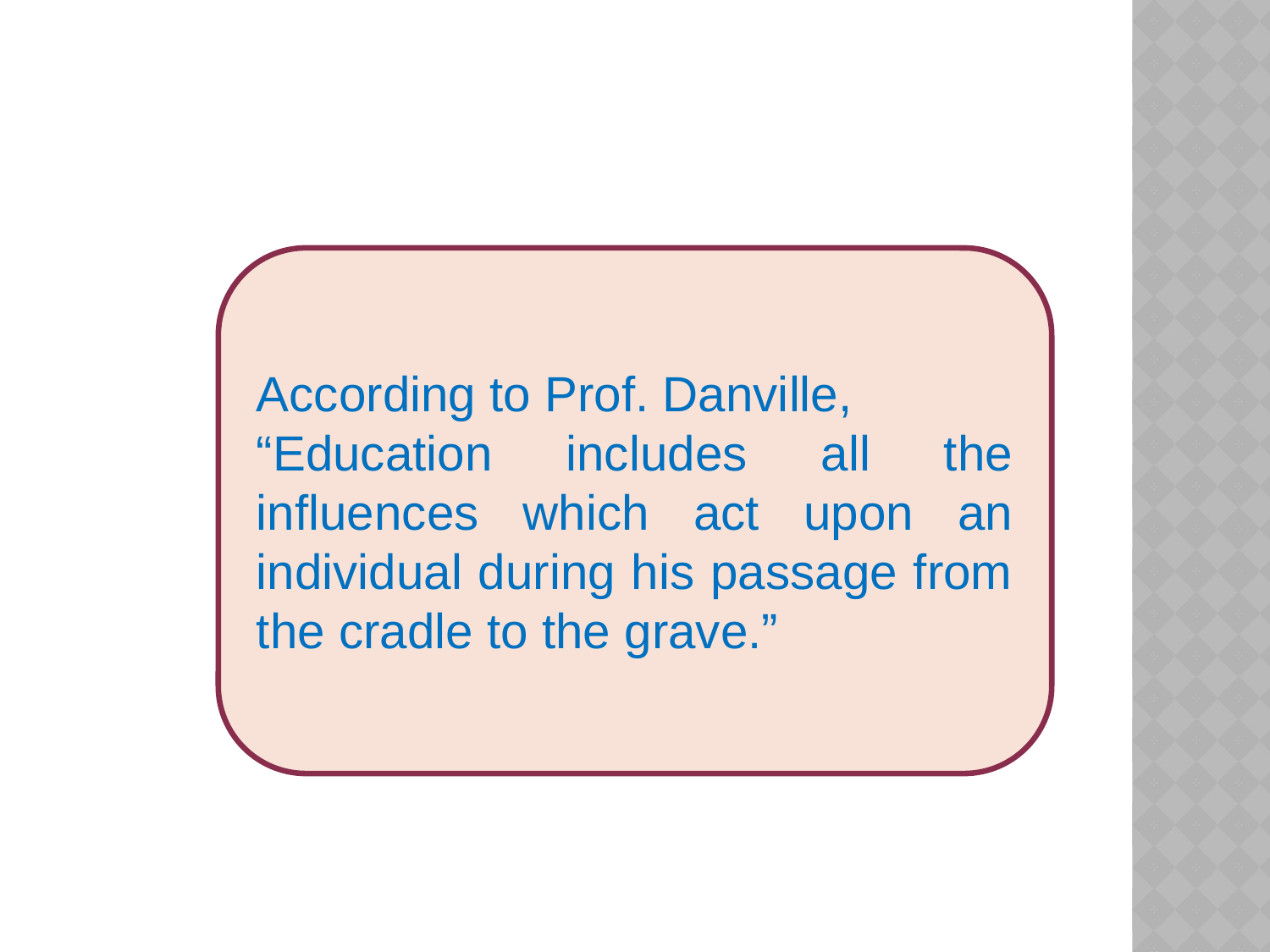

According to Prof. Danville,
“Education includes all the influences which act upon an individual during his passage from the cradle to the grave.”